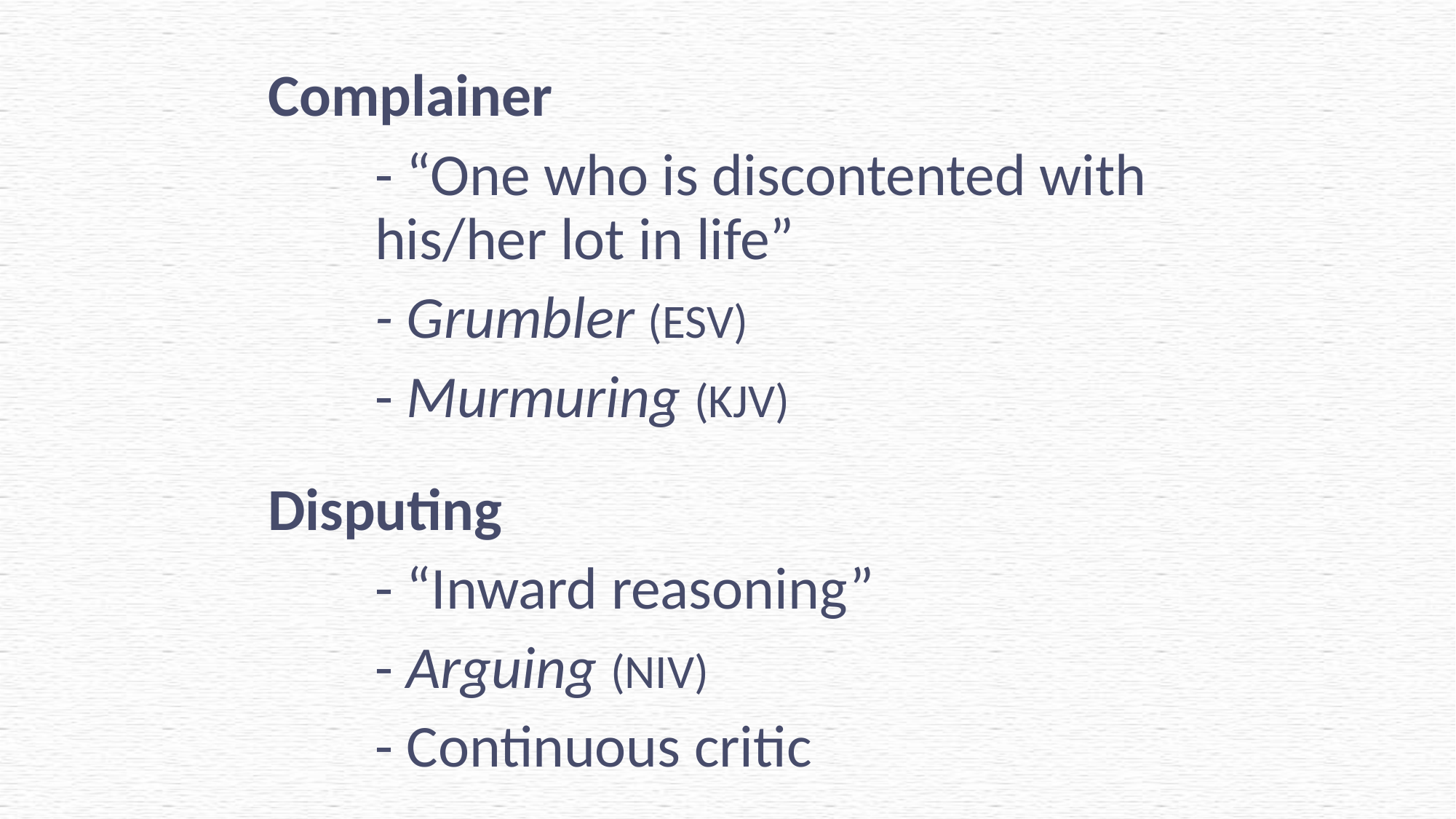

Complainer
	- “One who is discontented with 		his/her lot in life”
	- Grumbler (ESV)
	- Murmuring (KJV)

Disputing
	- “Inward reasoning”
	- Arguing (NIV)
	- Continuous critic